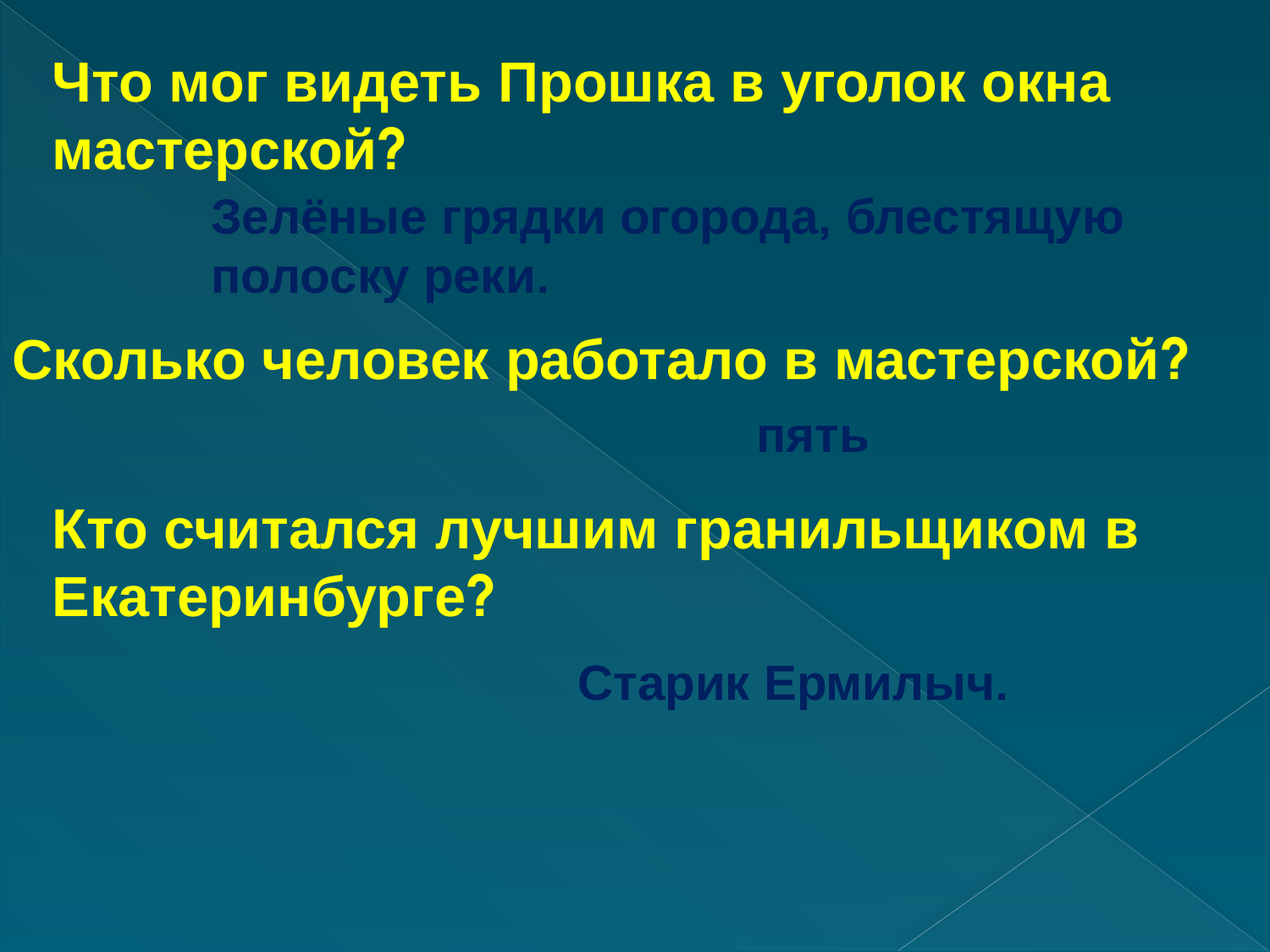

Что мог видеть Прошка в уголок окна мастерской?
Зелёные грядки огорода, блестящую полоску реки.
Сколько человек работало в мастерской?
пять
Кто считался лучшим гранильщиком в Екатеринбурге?
Старик Ермилыч.